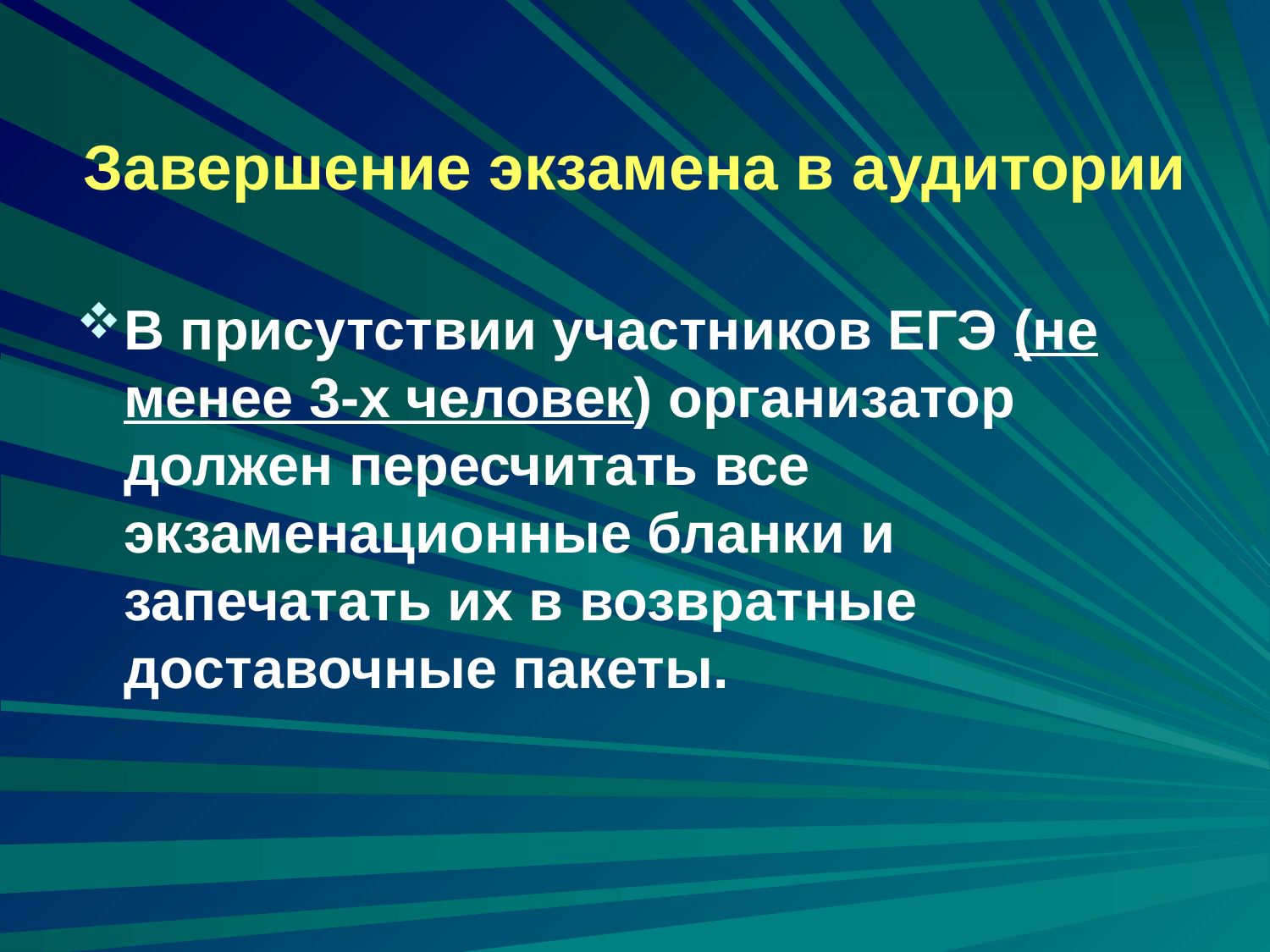

Завершение экзамена в аудитории

В присутствии участников ЕГЭ (не менее 3-х человек) организатор должен пересчитать все экзаменационные бланки и запечатать их в возвратные доставочные пакеты.